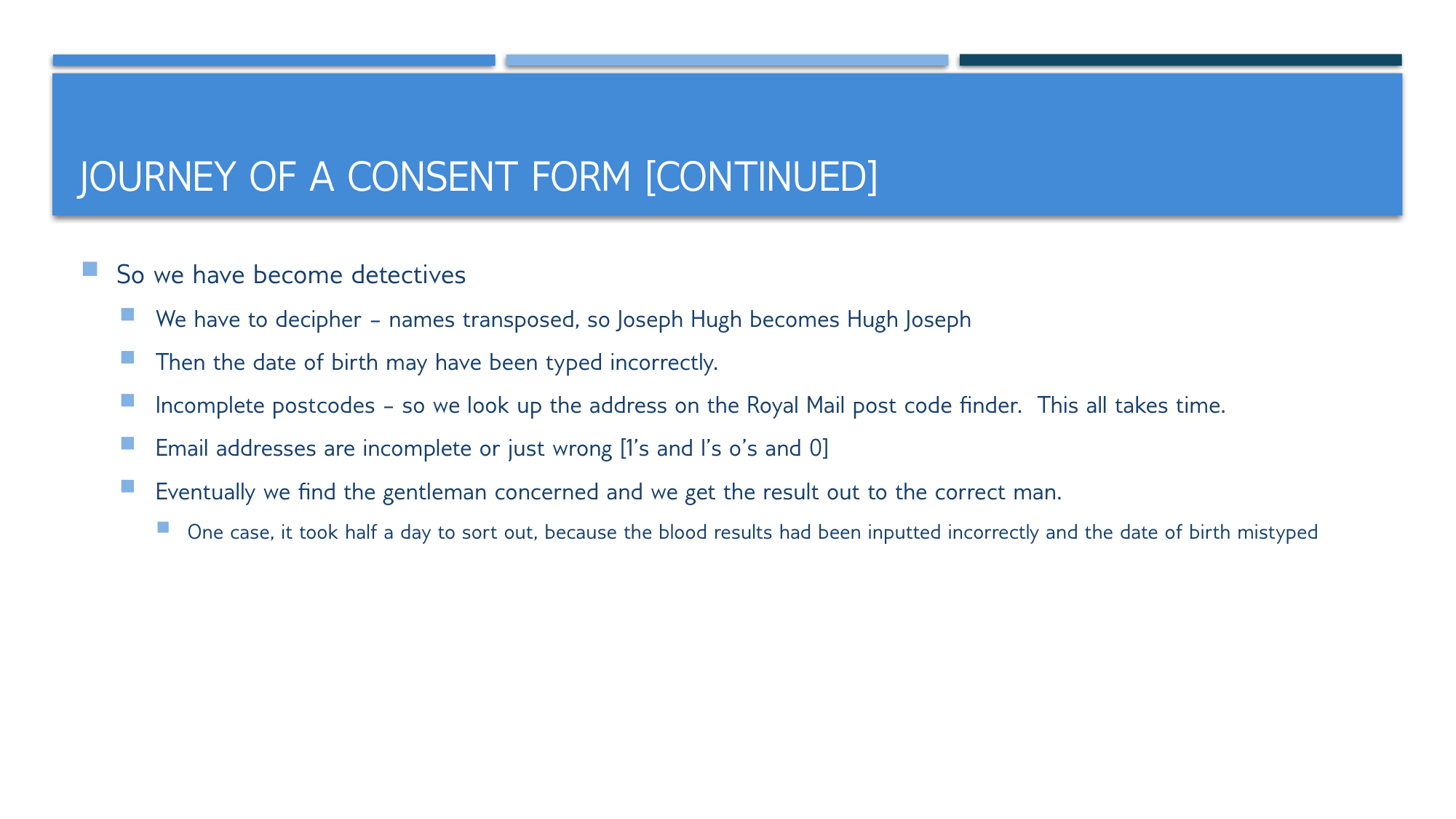

# Journey of a consent form [continued]
So we have become detectives
We have to decipher – names transposed, so Joseph Hugh becomes Hugh Joseph
Then the date of birth may have been typed incorrectly.
Incomplete postcodes – so we look up the address on the Royal Mail post code finder.  This all takes time.
Email addresses are incomplete or just wrong [1’s and I’s o’s and 0]
Eventually we find the gentleman concerned and we get the result out to the correct man.
One case, it took half a day to sort out, because the blood results had been inputted incorrectly and the date of birth mistyped